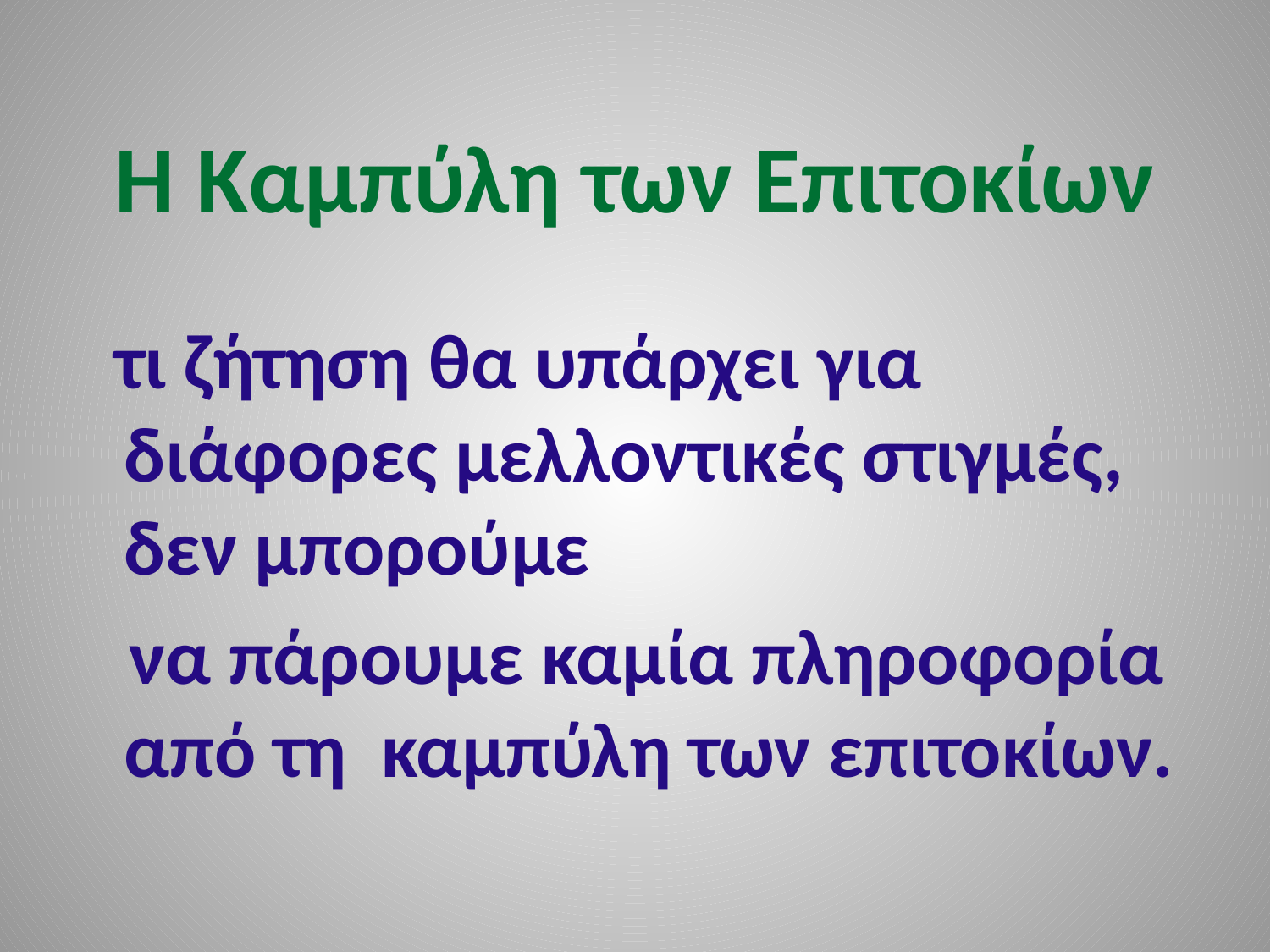

# Η Καμπύλη των Επιτοκίων

   τι ζήτηση θα υπάρχει για διάφορες μελλοντικές στιγμές, δεν μπορούμε
   να πάρουμε καμία πληροφορία από τη  καμπύλη των επιτοκίων.